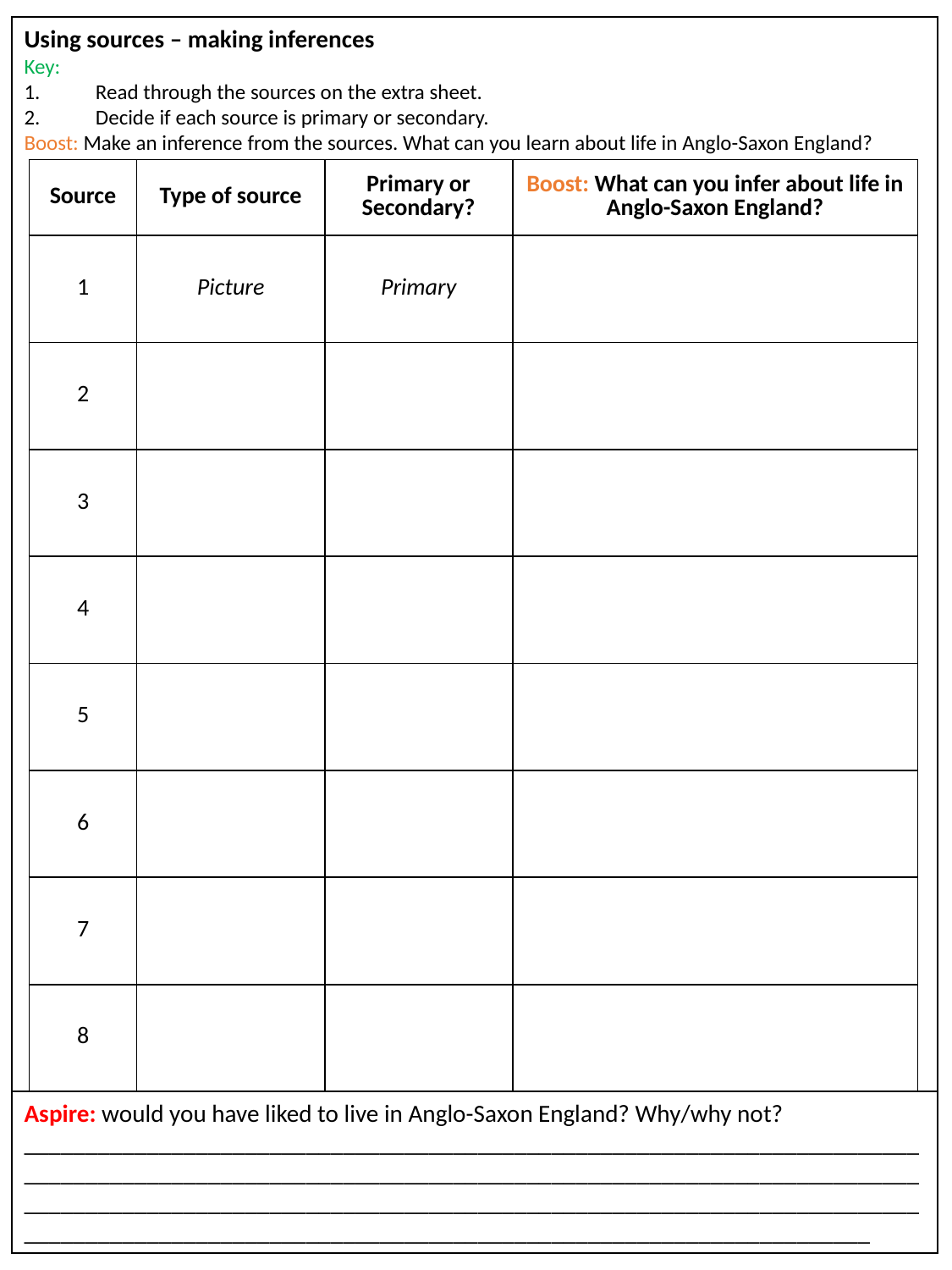

Using sources – making inferences
Key:
Read through the sources on the extra sheet.
Decide if each source is primary or secondary.
Boost: Make an inference from the sources. What can you learn about life in Anglo-Saxon England?

| Source | Type of source | Primary or Secondary? | Boost: What can you infer about life in Anglo-Saxon England? |
| --- | --- | --- | --- |
| 1 | Picture | Primary |  |
| 2 |  |  |  |
| 3 |  |  |  |
| 4 |  |  |  |
| 5 |  |  |  |
| 6 |  |  |  |
| 7 |  |  |  |
| 8 |  |  |  |
Aspire: would you have liked to live in Anglo-Saxon England? Why/why not?
________________________________________________________________________________________________________________________________________________________________________________________________________________________________________________________________________________________________